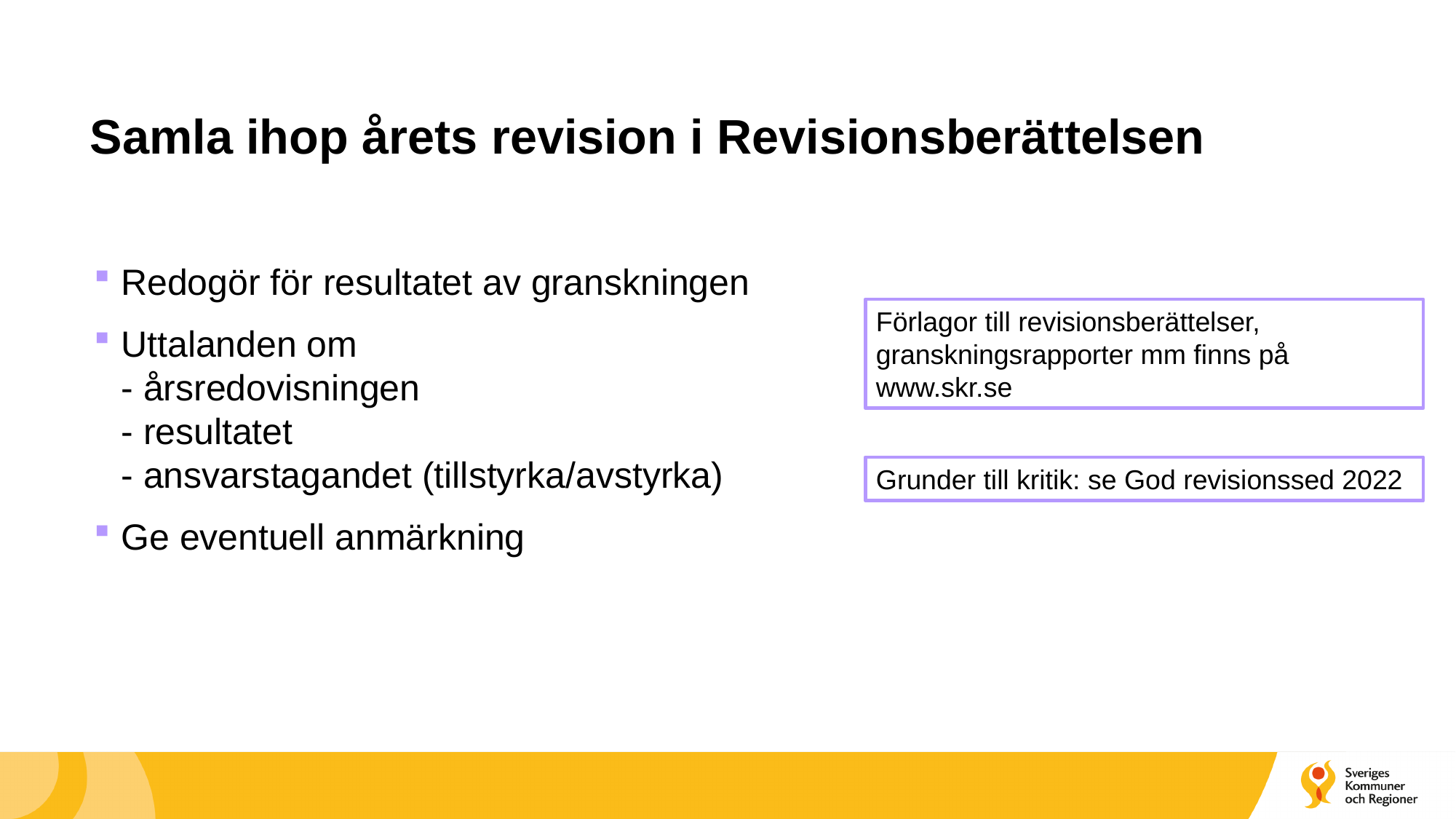

# Samla ihop årets revision i Revisionsberättelsen
Redogör för resultatet av granskningen
Uttalanden om
- årsredovisningen
- resultatet
- ansvarstagandet (tillstyrka/avstyrka)
Ge eventuell anmärkning

Förlagor till revisionsberättelser,
granskningsrapporter mm finns på www.skr.se
Grunder till kritik: se God revisionssed 2022